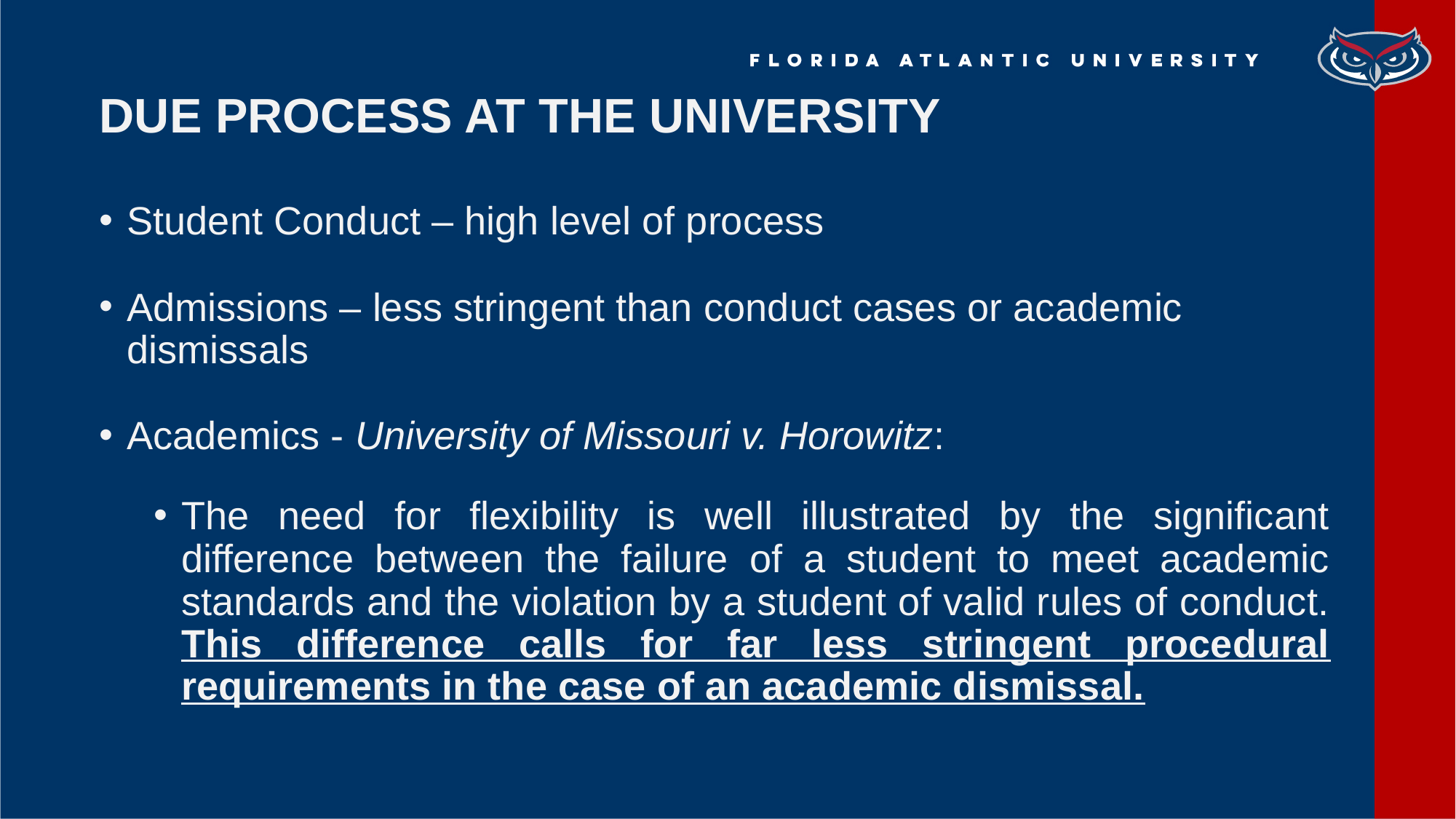

# DUE PROCESS AT THE UNIVERSITY
Student Conduct – high level of process

Admissions – less stringent than conduct cases or academic dismissals

Academics - University of Missouri v. Horowitz:

The need for flexibility is well illustrated by the significant difference between the failure of a student to meet academic standards and the violation by a student of valid rules of conduct. This difference calls for far less stringent procedural requirements in the case of an academic dismissal.